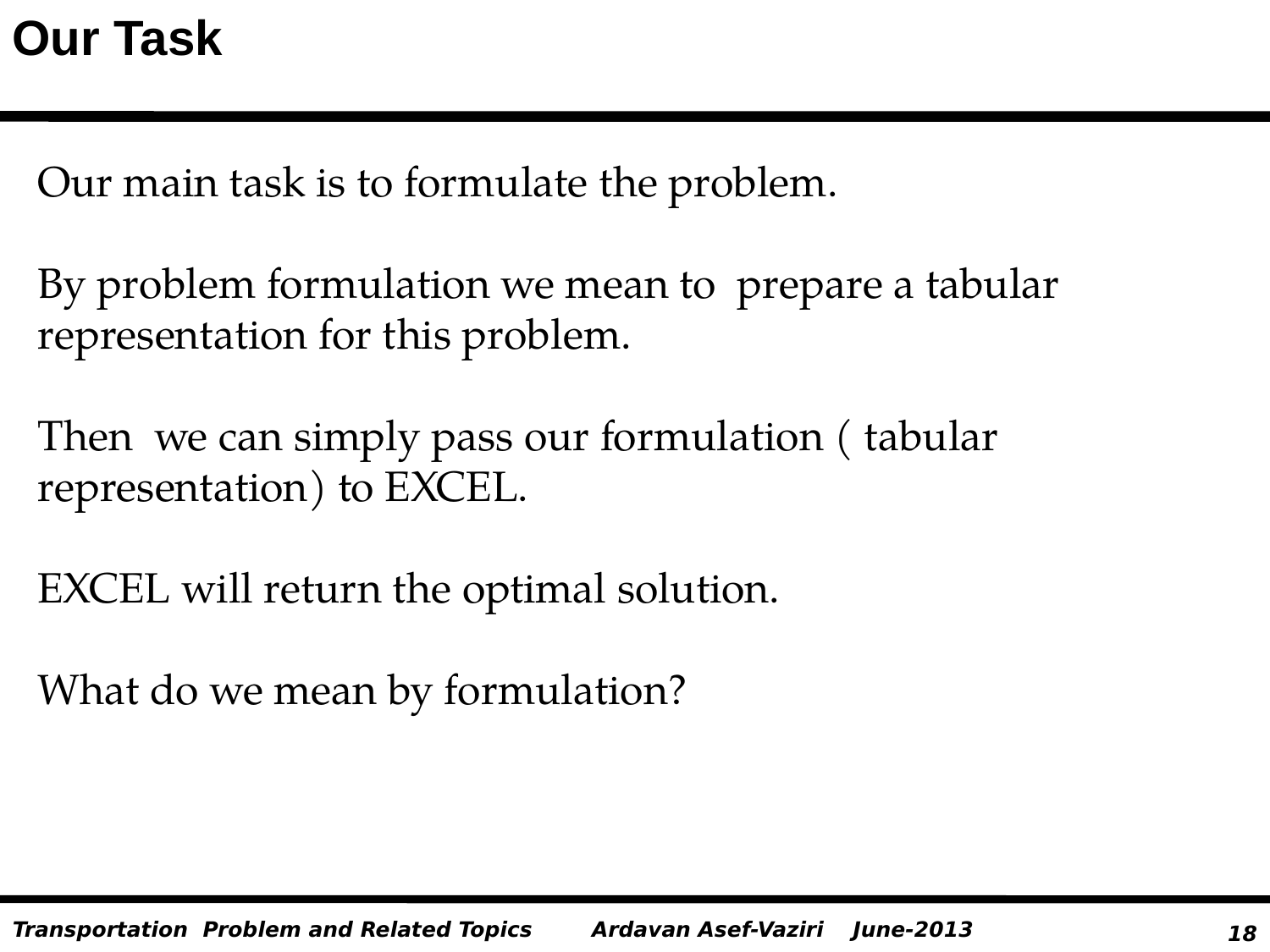

Our Task
Our main task is to formulate the problem.

By problem formulation we mean to  prepare a tabular
representation for this problem.

Then  we can simply pass our formulation ( tabular
representation) to EXCEL.

EXCEL will return the optimal solution.

What do we mean by formulation?